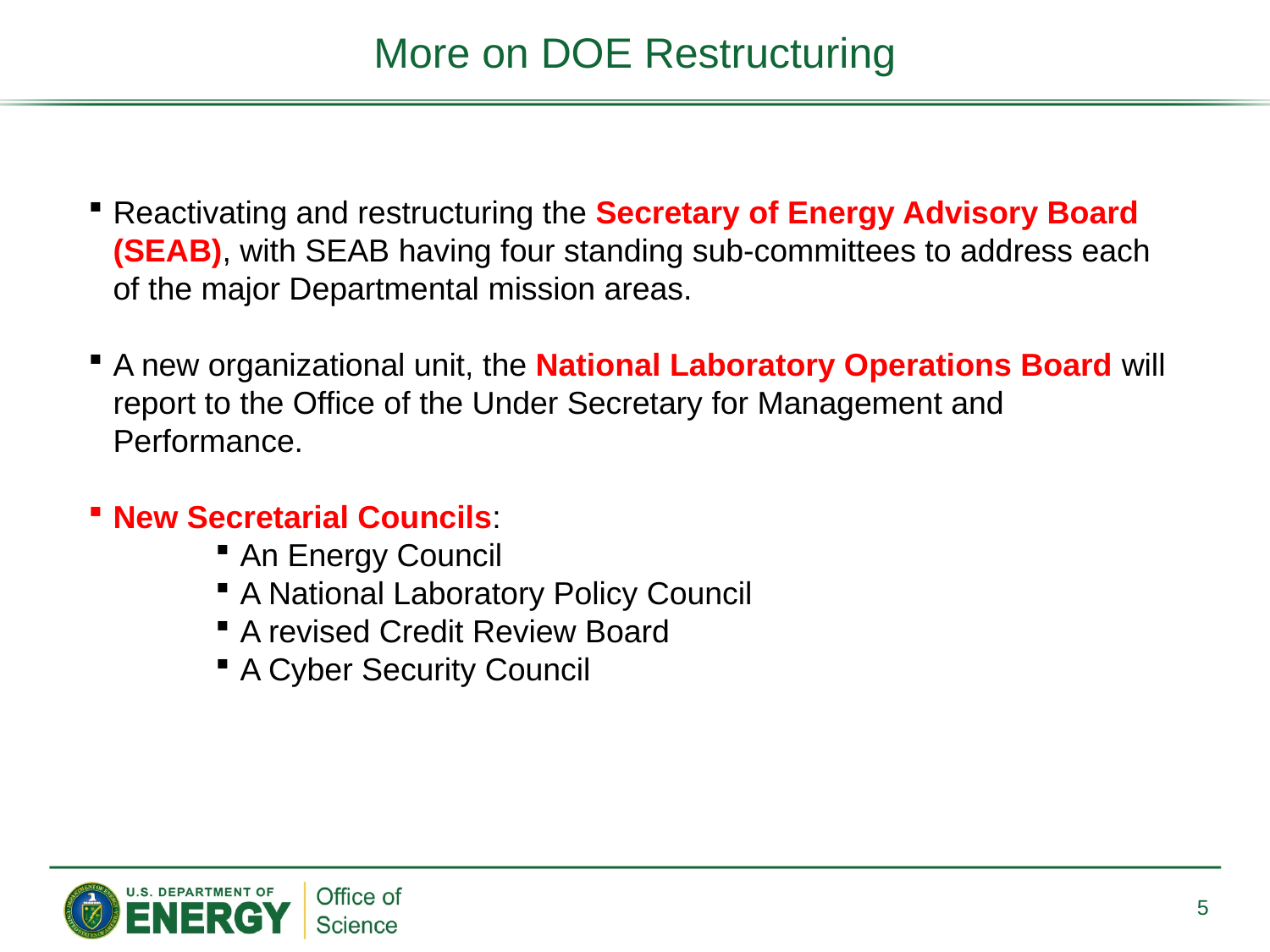

More on DOE Restructuring
Reactivating and restructuring the Secretary of Energy Advisory Board (SEAB), with SEAB having four standing sub-committees to address each of the major Departmental mission areas.

A new organizational unit, the National Laboratory Operations Board will report to the Office of the Under Secretary for Management and Performance.

New Secretarial Councils:
An Energy Council
A National Laboratory Policy Council
A revised Credit Review Board
A Cyber Security Council

5